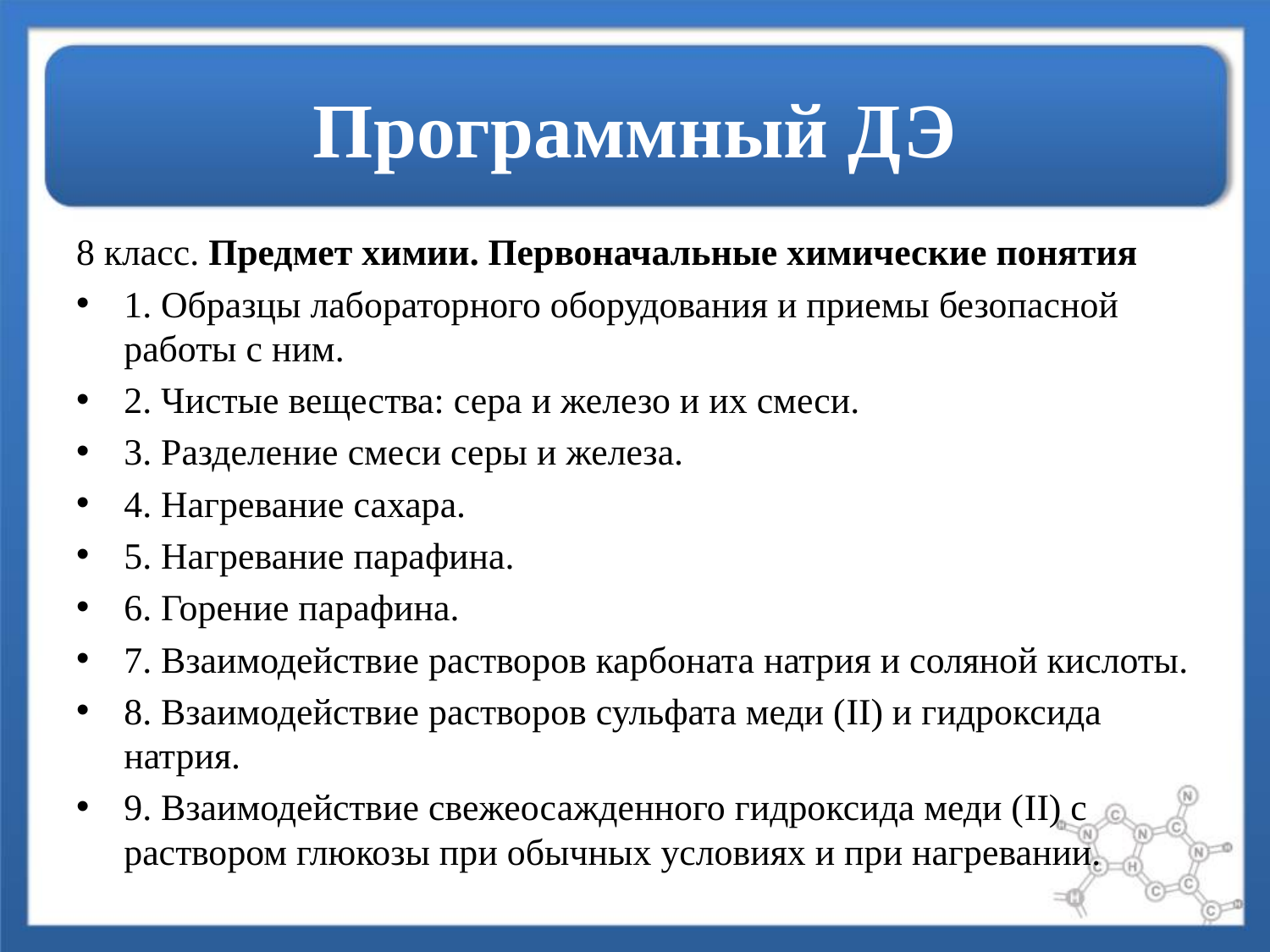

# Программный ДЭ
8 класс. Предмет химии. Первоначальные химические понятия
1. Образцы лабораторного оборудования и приемы безопасной работы с ним.
2. Чистые вещества: сера и железо и их смеси.
3. Разделение смеси серы и железа.
4. Нагревание сахара.
5. Нагревание парафина.
6. Горение парафина.
7. Взаимодействие растворов карбоната натрия и соляной кислоты.
8. Взаимодействие растворов сульфата меди (II) и гидроксида натрия.
9. Взаимодействие свежеосажденного гидроксида меди (II) с раствором глюкозы при обычных условиях и при нагревании.